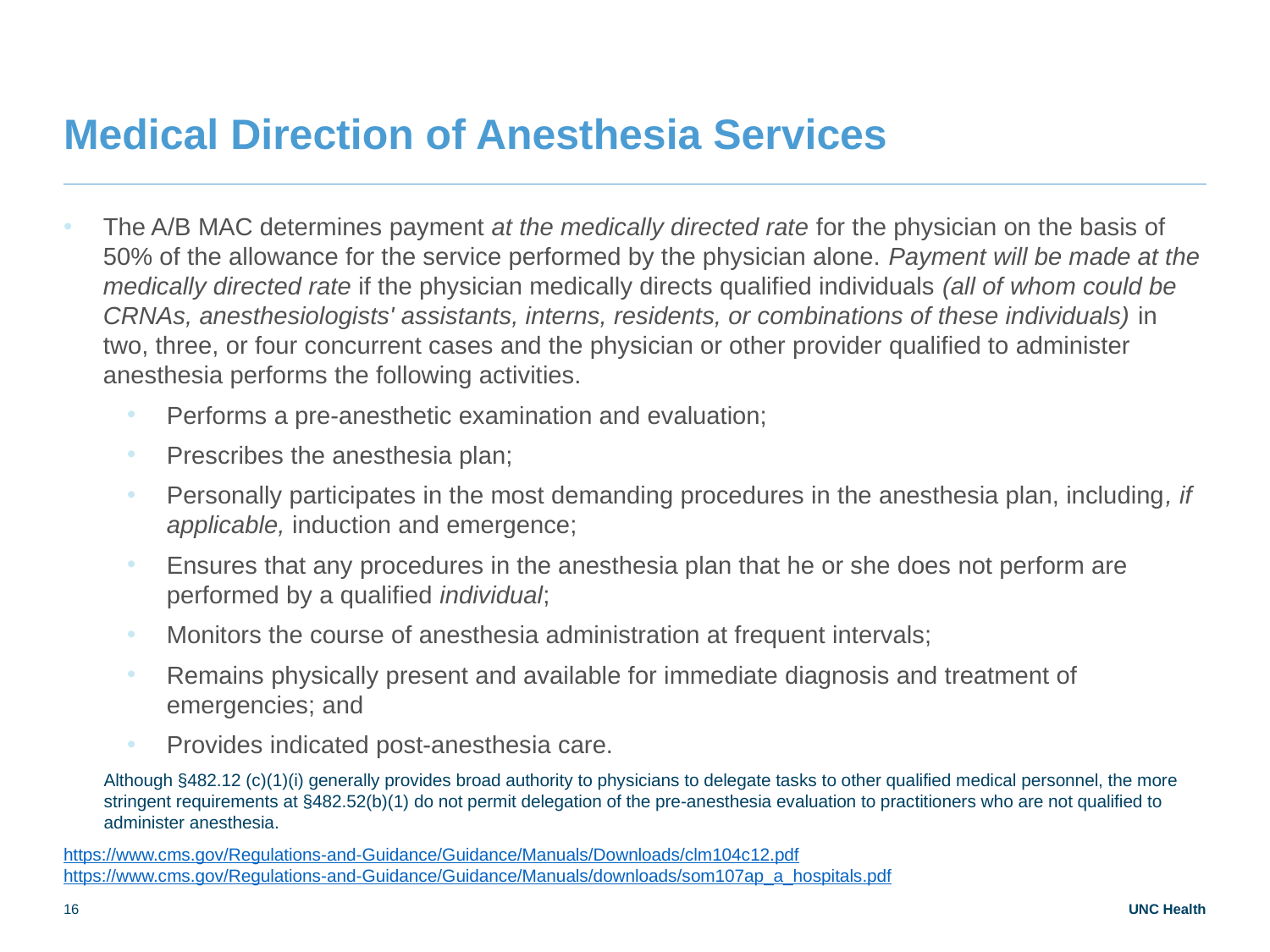

# Medical Direction of Anesthesia Services
The A/B MAC determines payment at the medically directed rate for the physician on the basis of 50% of the allowance for the service performed by the physician alone. Payment will be made at the medically directed rate if the physician medically directs qualified individuals (all of whom could be CRNAs, anesthesiologists' assistants, interns, residents, or combinations of these individuals) in two, three, or four concurrent cases and the physician or other provider qualified to administer anesthesia performs the following activities.
Performs a pre-anesthetic examination and evaluation;
Prescribes the anesthesia plan;
Personally participates in the most demanding procedures in the anesthesia plan, including, if applicable, induction and emergence;
Ensures that any procedures in the anesthesia plan that he or she does not perform are performed by a qualified individual;
Monitors the course of anesthesia administration at frequent intervals;
Remains physically present and available for immediate diagnosis and treatment of emergencies; and
Provides indicated post-anesthesia care.
Although §482.12 (c)(1)(i) generally provides broad authority to physicians to delegate tasks to other qualified medical personnel, the more stringent requirements at §482.52(b)(1) do not permit delegation of the pre-anesthesia evaluation to practitioners who are not qualified to administer anesthesia.
https://www.cms.gov/Regulations-and-Guidance/Guidance/Manuals/Downloads/clm104c12.pdf
https://www.cms.gov/Regulations-and-Guidance/Guidance/Manuals/downloads/som107ap_a_hospitals.pdf

16